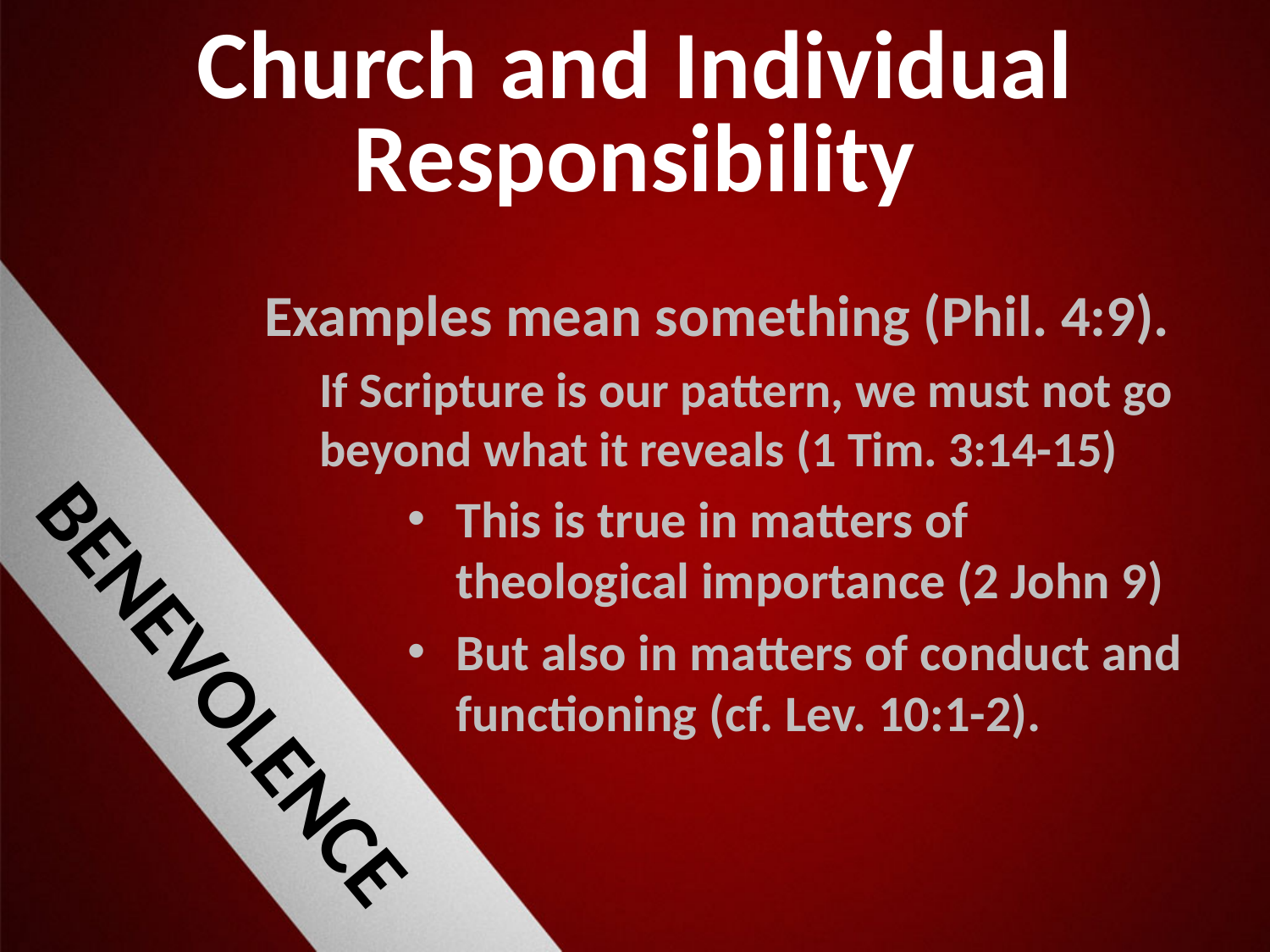

# Church and Individual Responsibility
Examples mean something (Phil. 4:9).
If Scripture is our pattern, we must not go beyond what it reveals (1 Tim. 3:14-15)
This is true in matters of theological importance (2 John 9)
But also in matters of conduct and functioning (cf. Lev. 10:1-2).
BENEVOLENCE